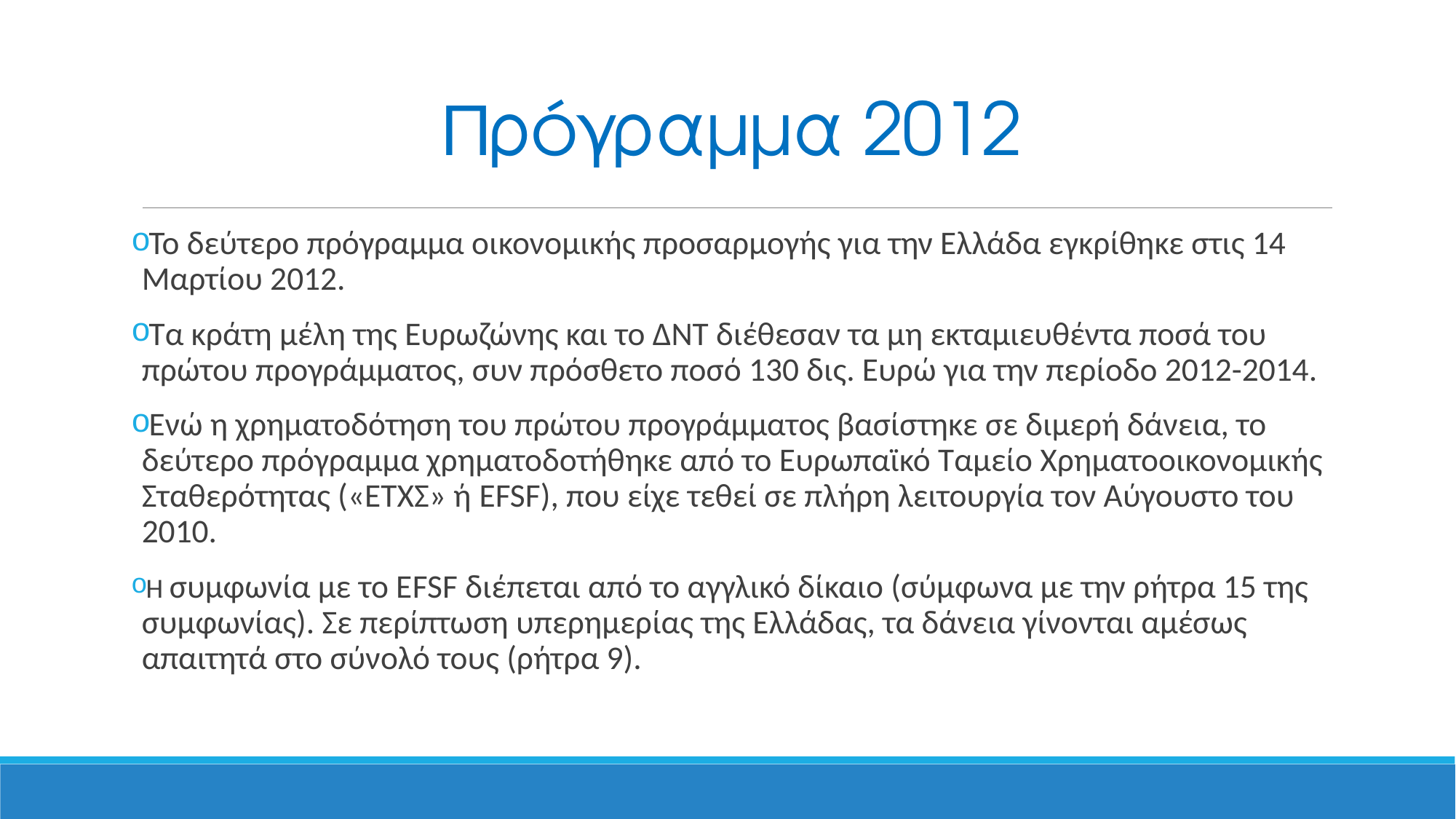

# Πρόγραμμα 2012
Το δεύτερο πρόγραμμα οικονομικής προσαρμογής για την Ελλάδα εγκρίθηκε στις 14 Μαρτίου 2012.
Τα κράτη μέλη της Ευρωζώνης και το ΔΝΤ διέθεσαν τα μη εκταμιευθέντα ποσά του πρώτου προγράμματος, συν πρόσθετο ποσό 130 δις. Ευρώ για την περίοδο 2012-2014.
Ενώ η χρηματοδότηση του πρώτου προγράμματος βασίστηκε σε διμερή δάνεια, το δεύτερο πρόγραμμα χρηματοδοτήθηκε από το Ευρωπαϊκό Ταμείο Χρηματοοικονομικής Σταθερότητας («ΕΤΧΣ» ή EFSF), που είχε τεθεί σε πλήρη λειτουργία τον Αύγουστο του 2010.
Η συμφωνία με το ΕFSF διέπεται από το αγγλικό δίκαιο (σύμφωνα με την ρήτρα 15 της συμφωνίας). Σε περίπτωση υπερημερίας της Ελλάδας, τα δάνεια γίνονται αμέσως απαιτητά στο σύνολό τους (ρήτρα 9).